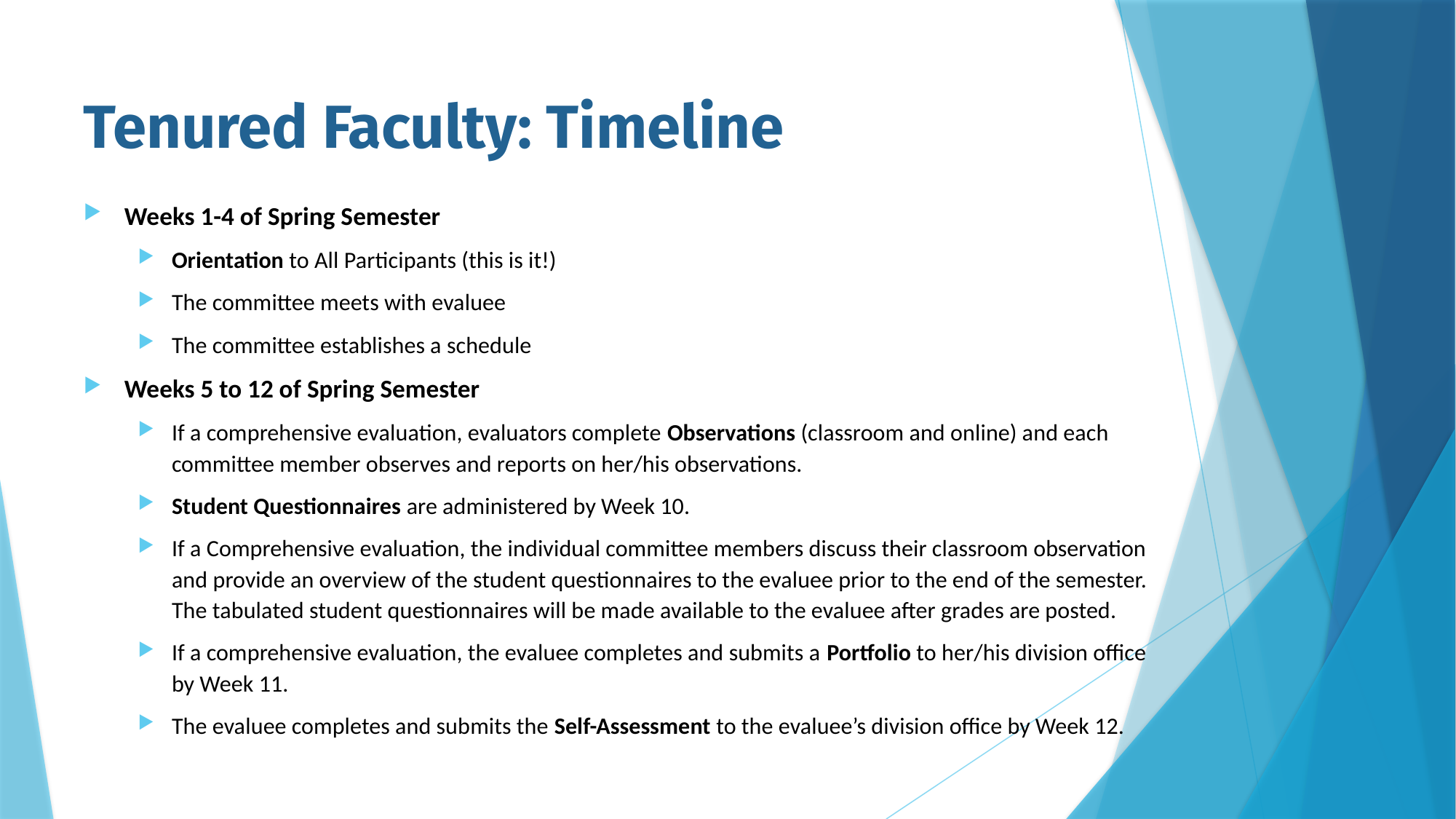

# Tenured Faculty: Timeline
Weeks 1-4 of Spring Semester
Orientation to All Participants (this is it!)
The committee meets with evaluee
The committee establishes a schedule
Weeks 5 to 12 of Spring Semester
If a comprehensive evaluation, evaluators complete Observations (classroom and online) and each committee member observes and reports on her/his observations.
Student Questionnaires are administered by Week 10.
If a Comprehensive evaluation, the individual committee members discuss their classroom observation and provide an overview of the student questionnaires to the evaluee prior to the end of the semester. The tabulated student questionnaires will be made available to the evaluee after grades are posted.
If a comprehensive evaluation, the evaluee completes and submits a Portfolio to her/his division office by Week 11.
The evaluee completes and submits the Self-Assessment to the evaluee’s division office by Week 12.